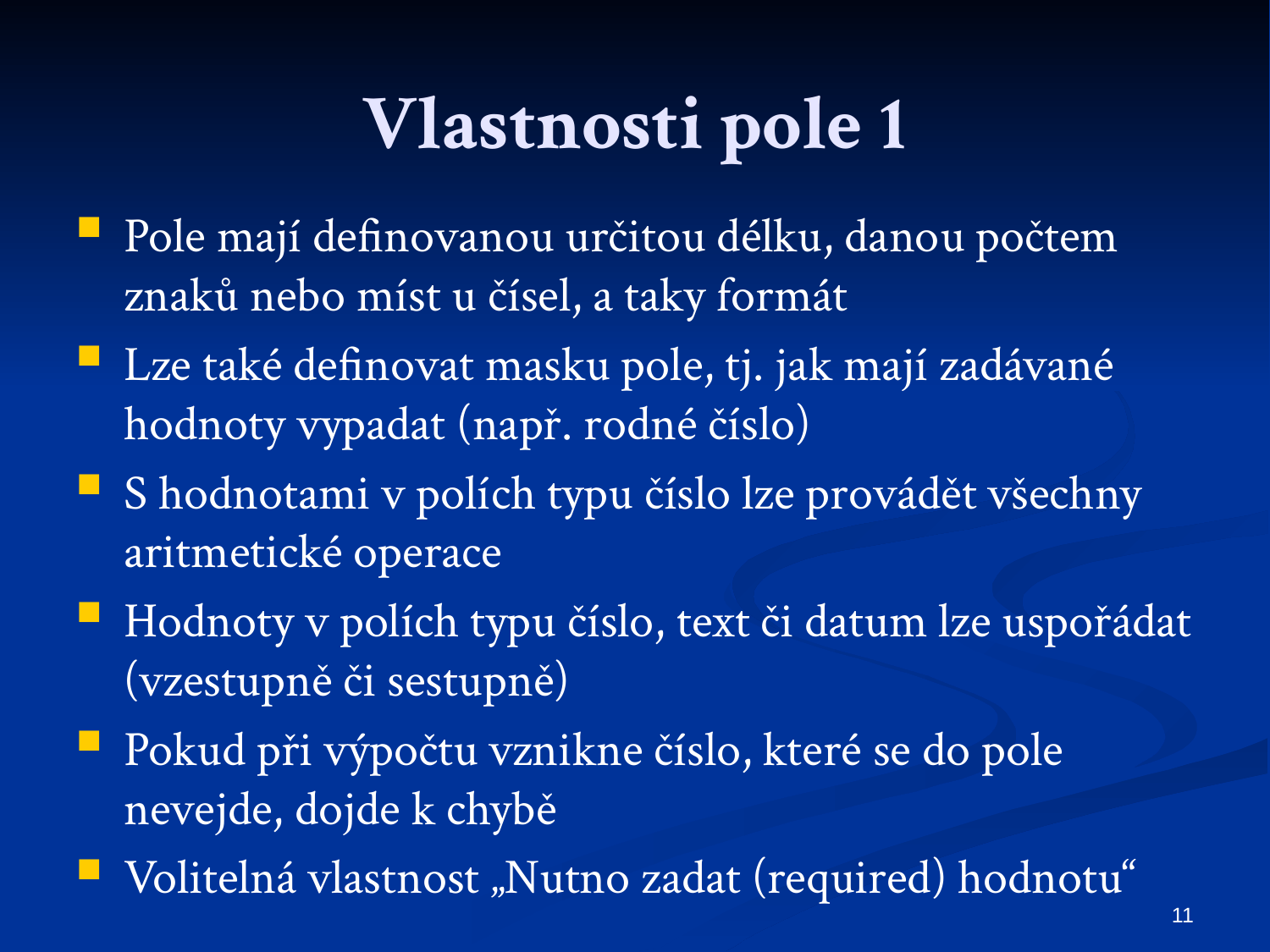

# Vlastnosti pole 1
Pole mají definovanou určitou délku, danou počtem  znaků nebo míst u čísel, a taky formát
Lze také definovat masku pole, tj. jak mají zadávané hodnoty vypadat (např. rodné číslo)
S hodnotami v polích typu číslo lze provádět všechny aritmetické operace
Hodnoty v polích typu číslo, text či datum lze uspořádat (vzestupně či sestupně)
Pokud při výpočtu vznikne číslo, které se do pole nevejde, dojde k chybě
Volitelná vlastnost „Nutno zadat (required) hodnotu“
11